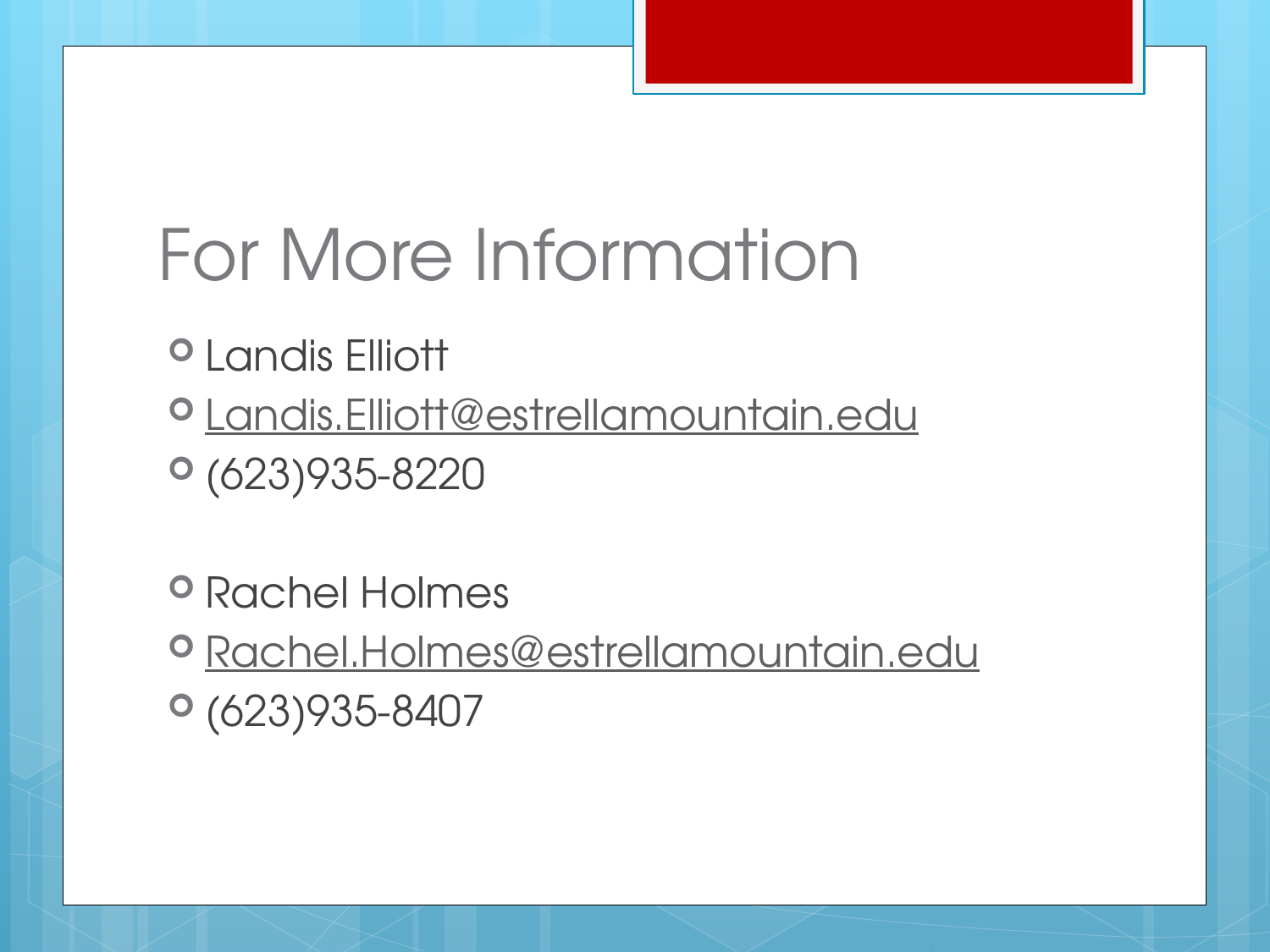

# For More Information
Landis Elliott
Landis.Elliott@estrellamountain.edu
(623)935-8220

Rachel Holmes
Rachel.Holmes@estrellamountain.edu
(623)935-8407